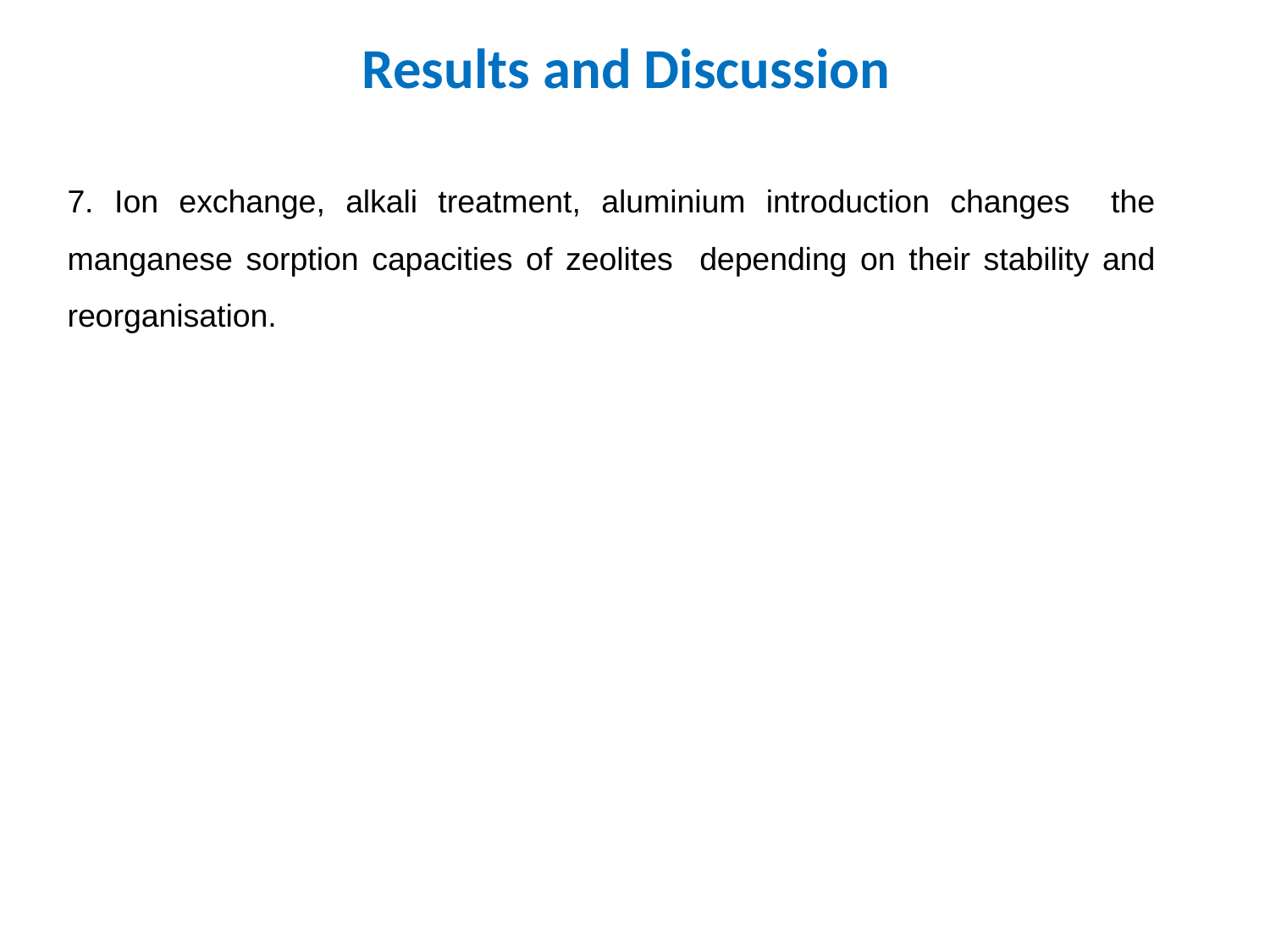

Results and Discussion
7. Ion exchange, alkali treatment, aluminium introduction changes  the manganese sorption capacities of zeolites  depending on their stability and reorganisation.